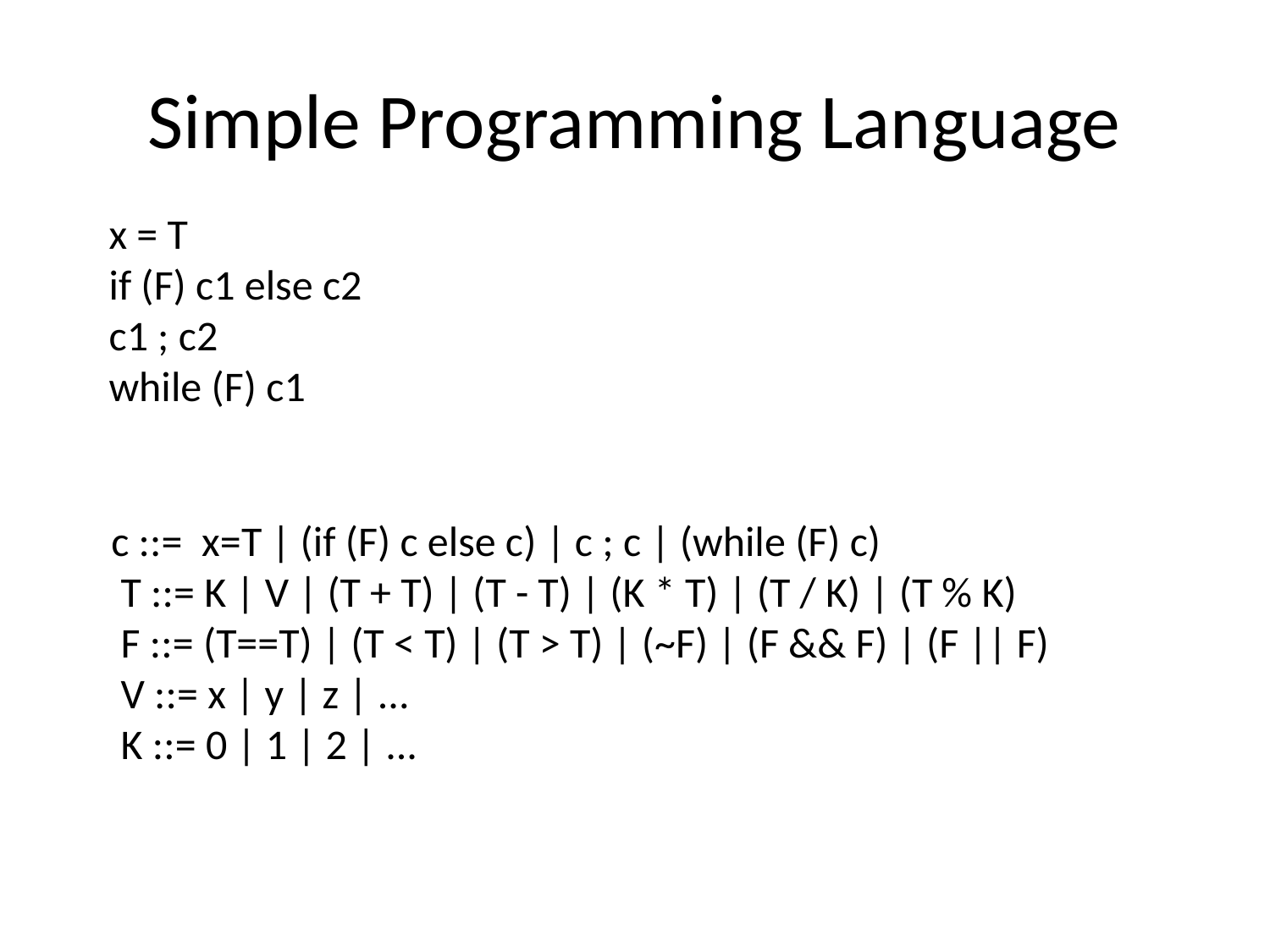

# Simple Programming Language
x = T
if (F) c1 else c2
c1 ; c2
while (F) c1
c ::=  x=T | (if (F) c else c) | c ; c | (while (F) c)
 T ::= K | V | (T + T) | (T - T) | (K * T) | (T / K) | (T % K)
 F ::= (T==T) | (T < T) | (T > T) | (~F) | (F && F) | (F || F)
 V ::= x | y | z | ...
 K ::= 0 | 1 | 2 | ...